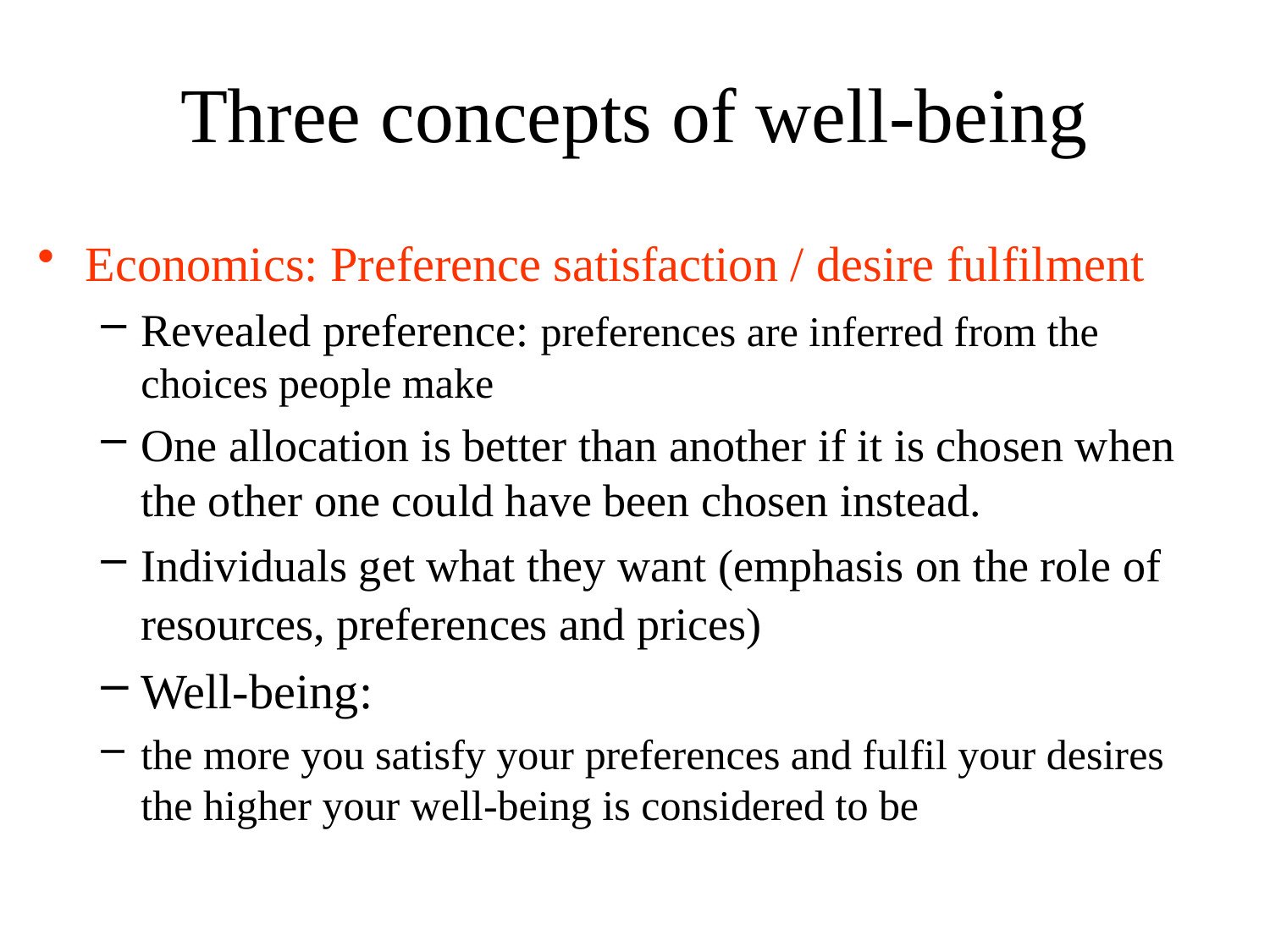

Three concepts of well-being
Economics: Preference satisfaction / desire fulfilment
Revealed preference: preferences are inferred from the choices people make
One allocation is better than another if it is chosen when the other one could have been chosen instead.
Individuals get what they want (emphasis on the role of resources, preferences and prices)
Well-being:
the more you satisfy your preferences and fulfil your desires the higher your well-being is considered to be

4